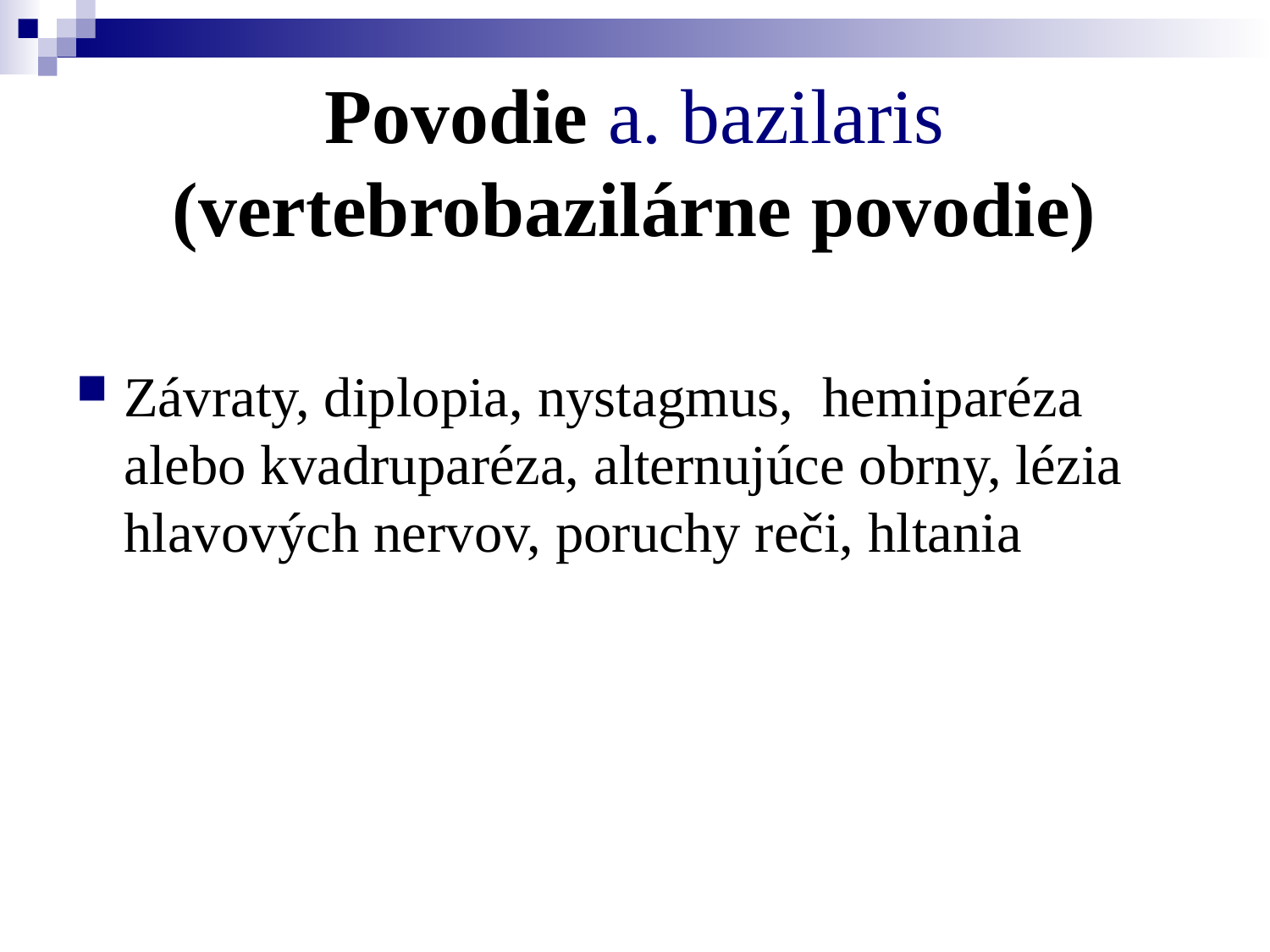

# Povodie a. bazilaris (vertebrobazilárne povodie)

Závraty, diplopia, nystagmus,  hemiparéza alebo kvadruparéza, alternujúce obrny, lézia hlavových nervov, poruchy reči, hltania